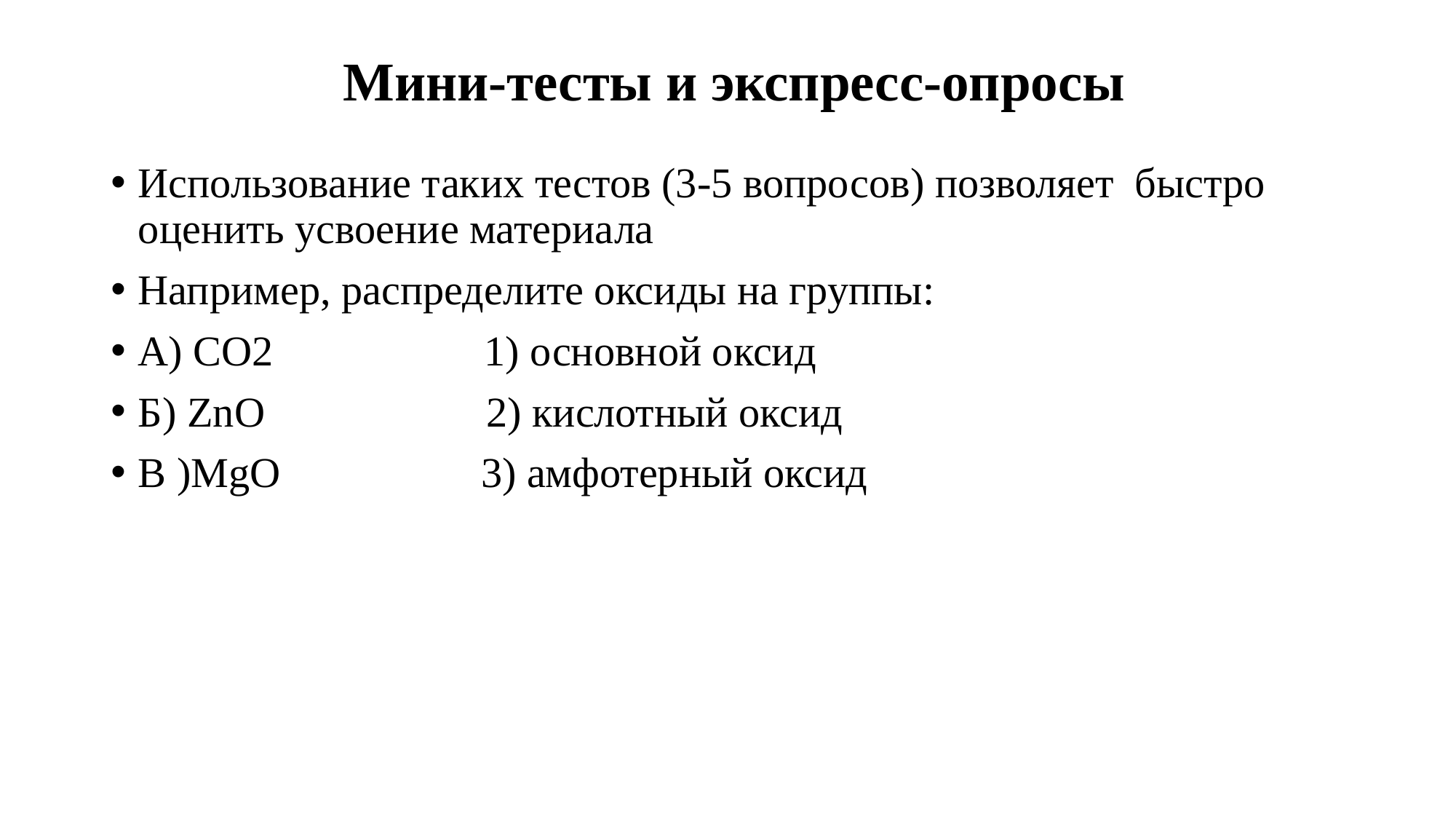

# Мини-тесты и экспресс-опросы
Использование таких тестов (3-5 вопросов) позволяет  быстро оценить усвоение материала
Например, распределите оксиды на группы:
А) CO2                    1) основной оксид
Б) ZnO                     2) кислотный оксид
В )MgO                   3) амфотерный оксид